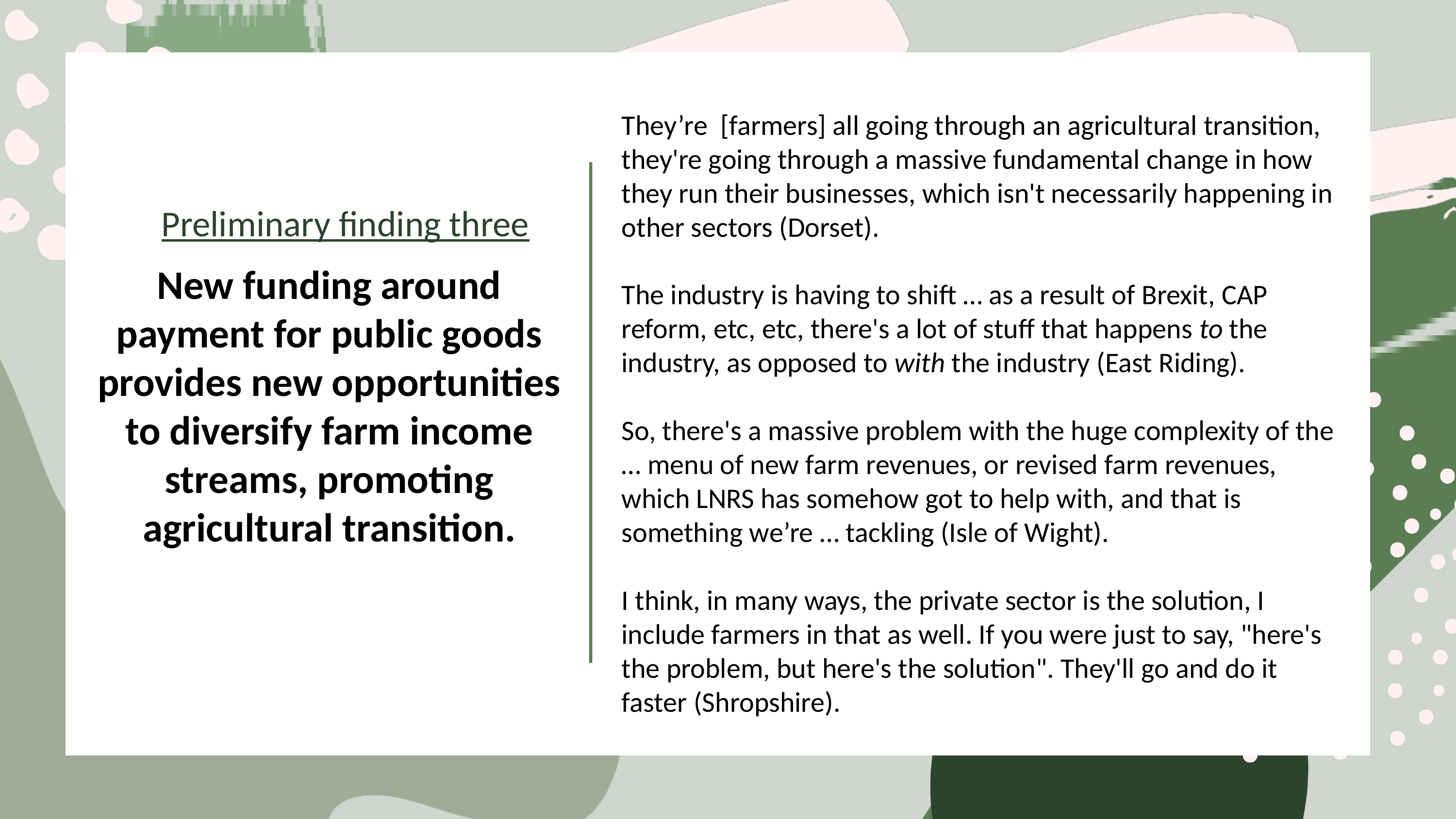

They’re  [farmers] all going through an agricultural transition, they're going through a massive fundamental change in how they run their businesses, which isn't necessarily happening in other sectors (Dorset).

The industry is having to shift … as a result of Brexit, CAP reform, etc, etc, there's a lot of stuff that happens to the industry, as opposed to with the industry (East Riding).

So, there's a massive problem with the huge complexity of the … menu of new farm revenues, or revised farm revenues, which LNRS has somehow got to help with, and that is something we’re … tackling (Isle of Wight).

I think, in many ways, the private sector is the solution, I include farmers in that as well. If you were just to say, "here's the problem, but here's the solution". They'll go and do it faster (Shropshire).

Preliminary finding three
New funding around payment for public goods provides new opportunities to diversify farm income streams, promoting agricultural transition.